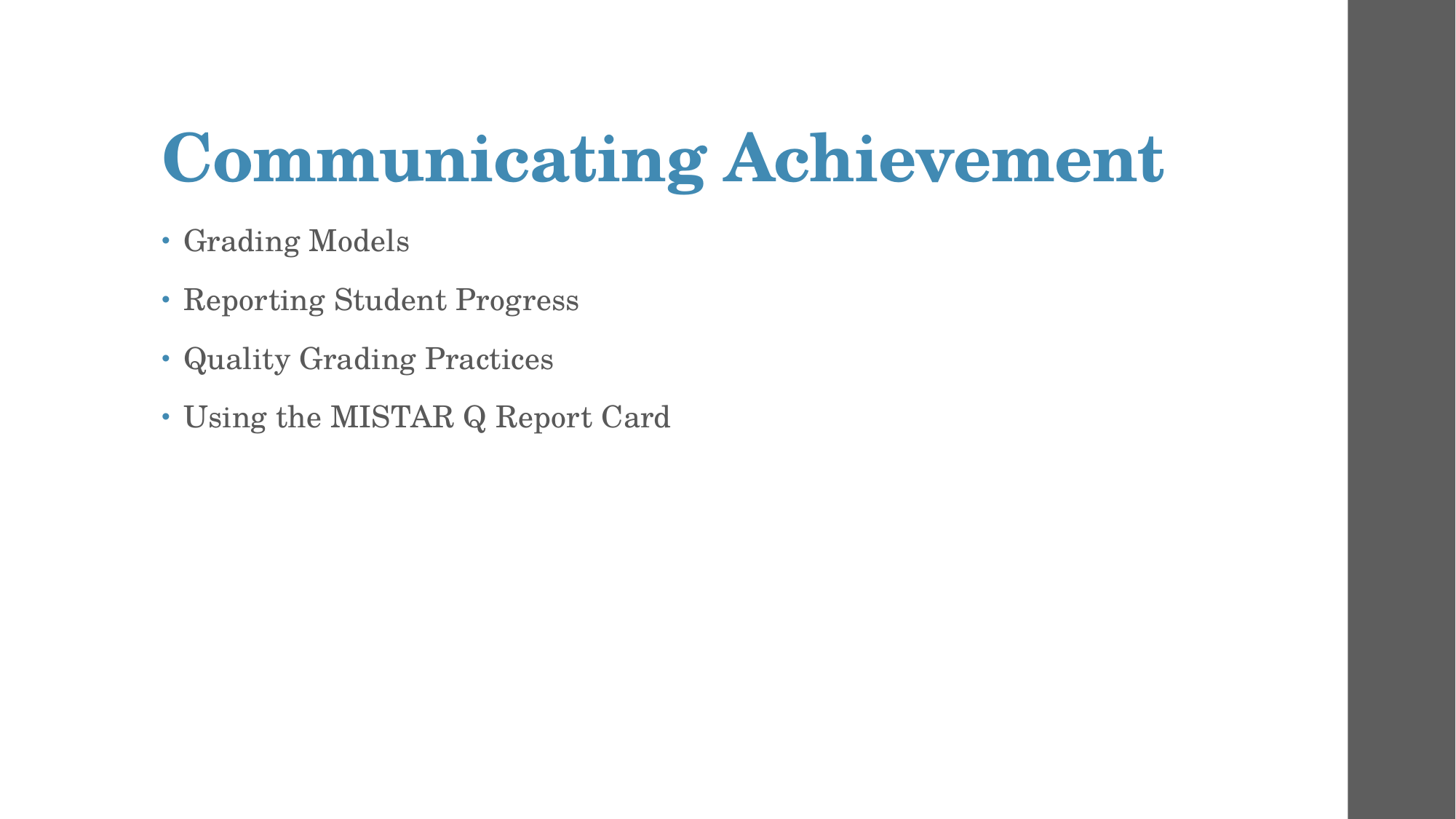

# Communicating Achievement
Grading Models
Reporting Student Progress
Quality Grading Practices
Using the MISTAR Q Report Card